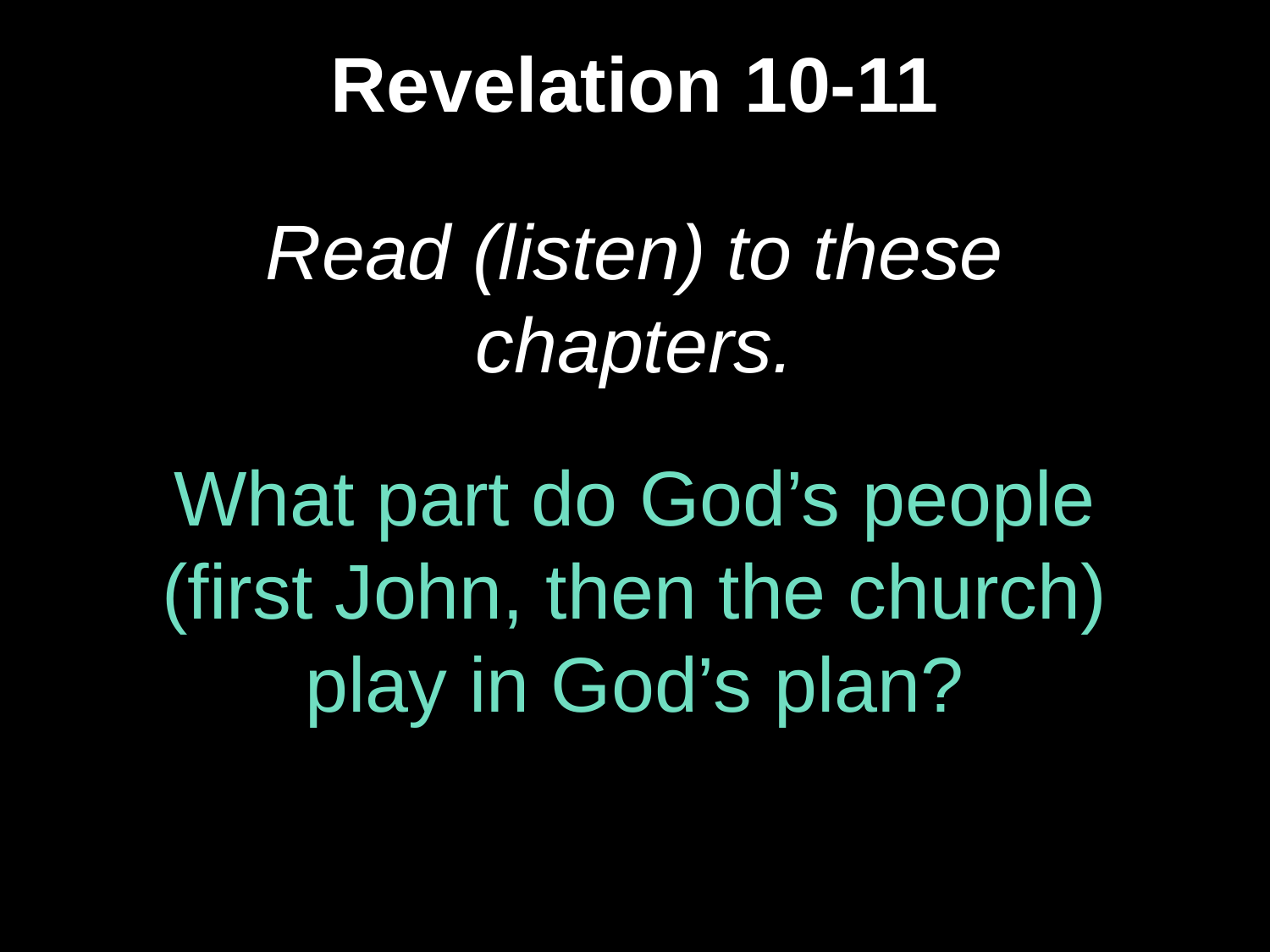

# Revelation 10-11
Read (listen) to these chapters.
What part do God’s people (first John, then the church) play in God’s plan?